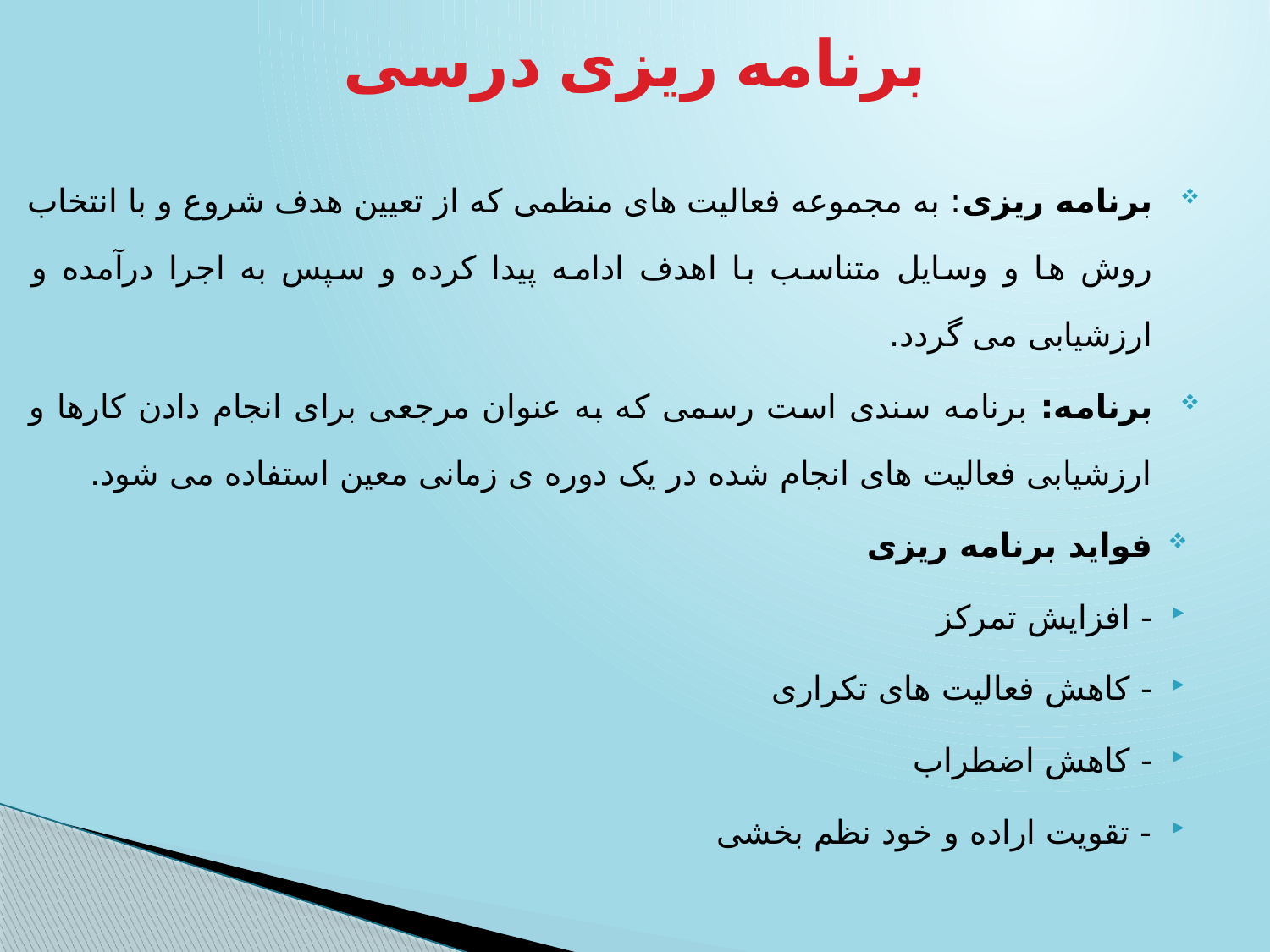

# برنامه ریزی درسی
برنامه ریزی: به مجموعه فعالیت های منظمی که از تعیین هدف شروع و با انتخاب روش ها و وسایل متناسب با اهدف ادامه پیدا کرده و سپس به اجرا درآمده و ارزشیابی می گردد.
برنامه: برنامه سندی است رسمی که به عنوان مرجعی برای انجام دادن کارها و ارزشیابی فعالیت های انجام شده در یک دوره ی زمانی معین استفاده می شود.
فواید برنامه ریزی
- افزایش تمرکز
- کاهش فعالیت های تکراری
- کاهش اضطراب
- تقویت اراده و خود نظم بخشی